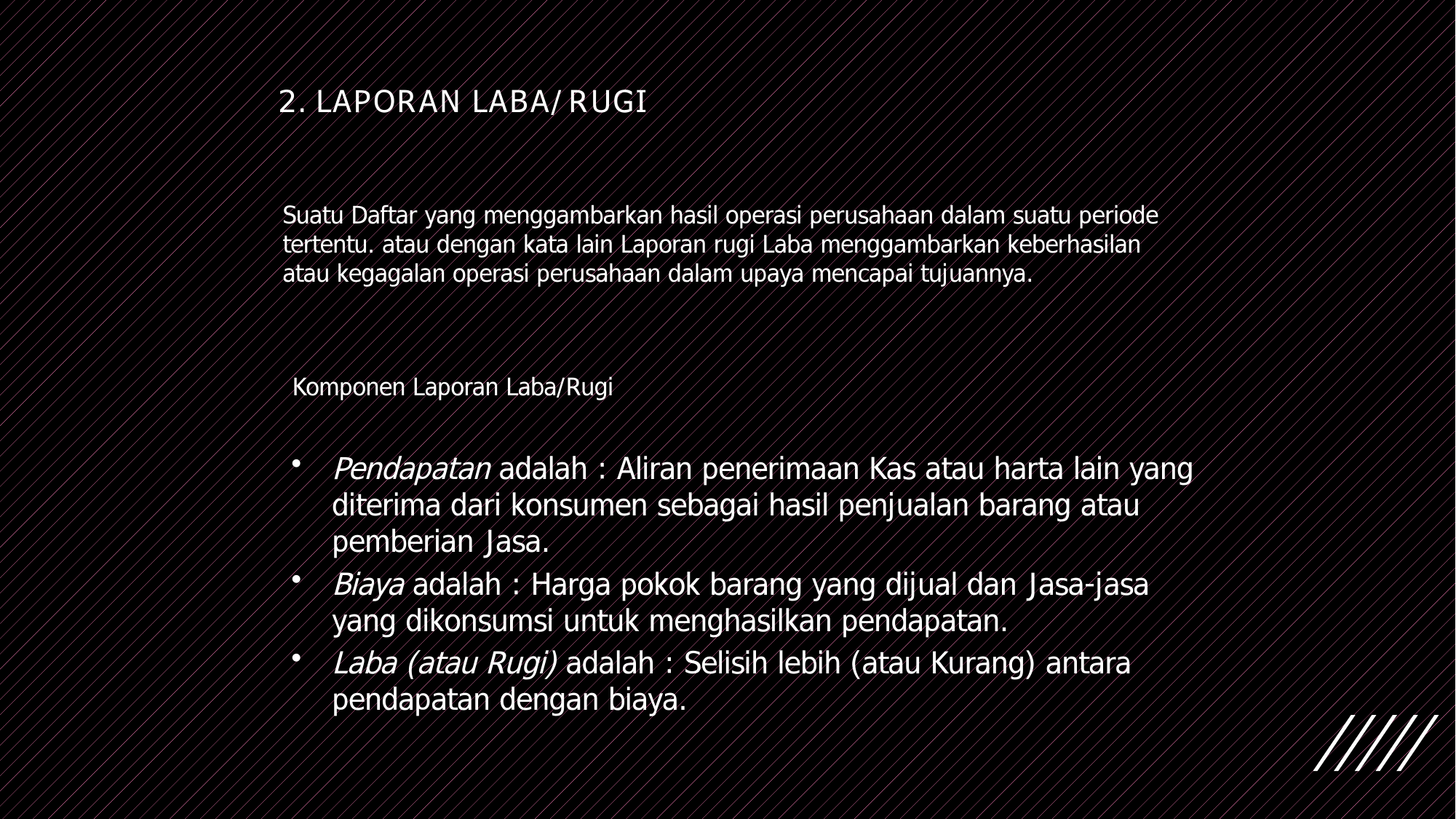

2. LAPORAN LABA/RUGI
Suatu Daftar yang menggambarkan hasil operasi perusahaan dalam suatu periode tertentu. atau dengan kata lain Laporan rugi Laba menggambarkan keberhasilan atau kegagalan operasi perusahaan dalam upaya mencapai tujuannya.
Komponen Laporan Laba/Rugi
Pendapatan adalah : Aliran penerimaan Kas atau harta lain yang diterima dari konsumen sebagai hasil penjualan barang atau pemberian Jasa.
Biaya adalah : Harga pokok barang yang dijual dan Jasa-jasa yang dikonsumsi untuk menghasilkan pendapatan.
Laba (atau Rugi) adalah : Selisih lebih (atau Kurang) antara pendapatan dengan biaya.